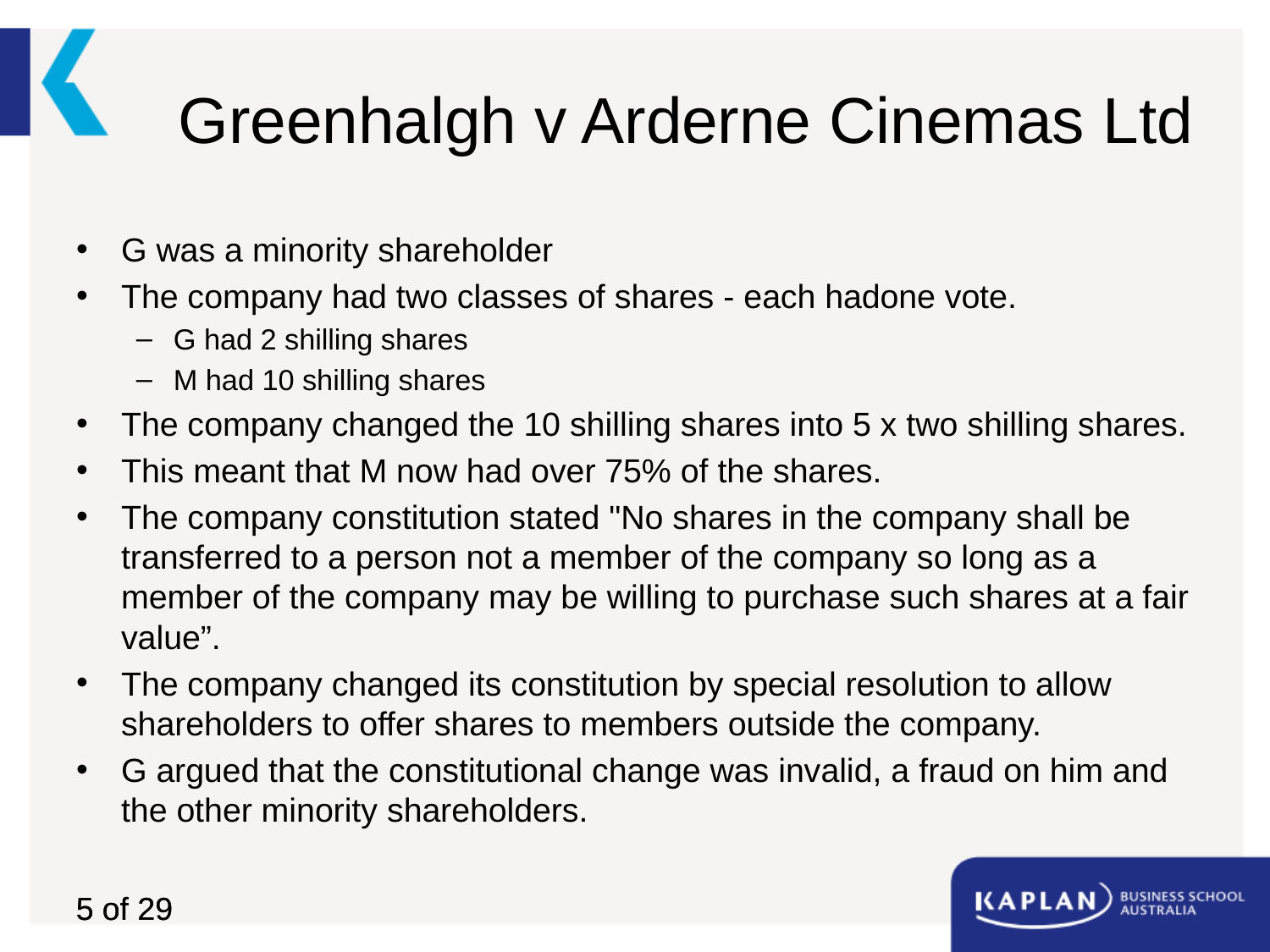

# Greenhalgh v Arderne Cinemas Ltd
G was a minority shareholder
The company had two classes of shares - each hadone vote.
G had 2 shilling shares
M had 10 shilling shares
The company changed the 10 shilling shares into 5 x two shilling shares.
This meant that M now had over 75% of the shares.
The company constitution stated "No shares in the company shall be transferred to a person not a member of the company so long as a member of the company may be willing to purchase such shares at a fair value”.
The company changed its constitution by special resolution to allow shareholders to offer shares to members outside the company.
G argued that the constitutional change was invalid, a fraud on him and the other minority shareholders.
5